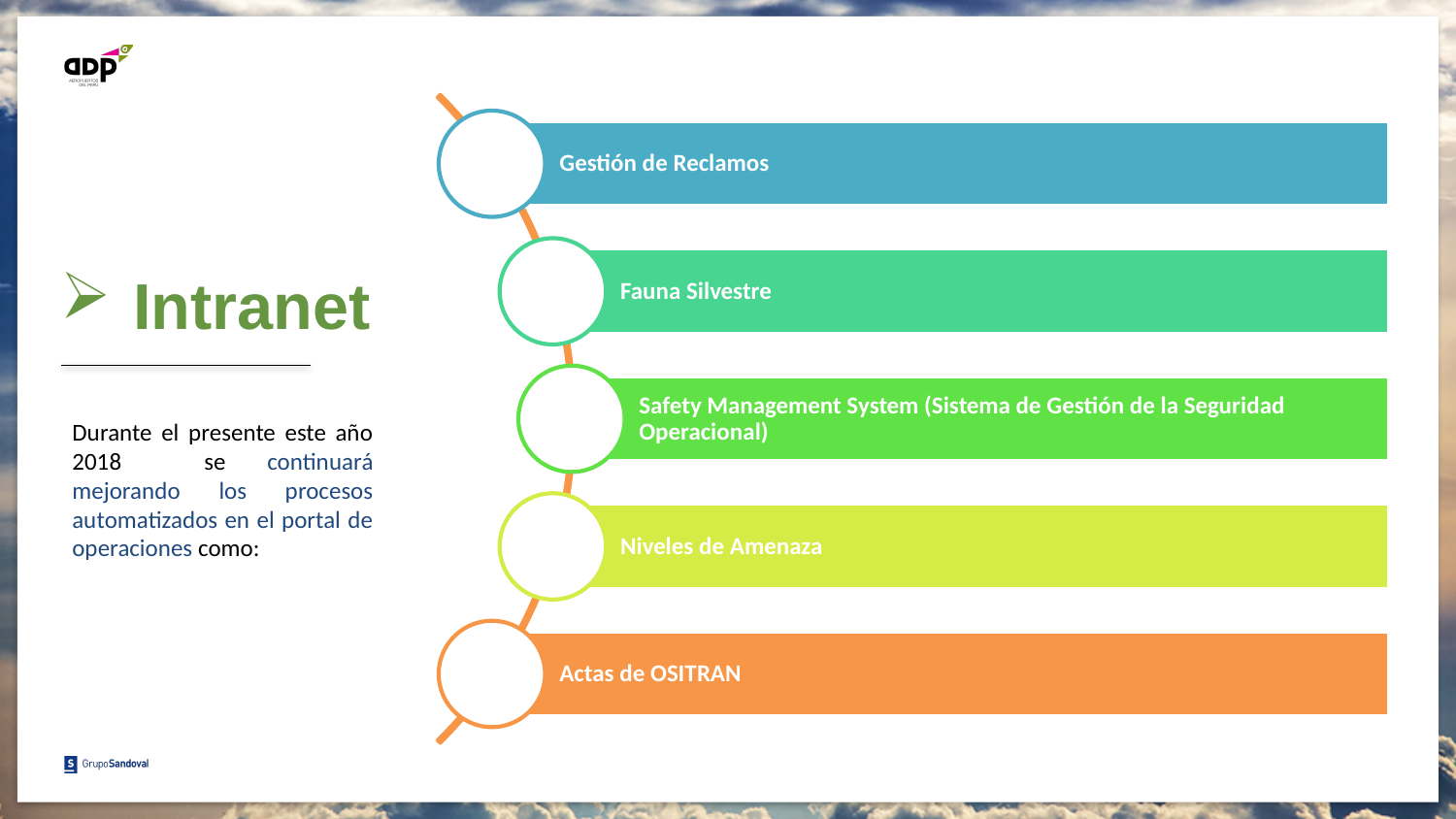

Gestión de Reclamos
Fauna Silvestre
Safety Management System (Sistema de Gestión de la Seguridad Operacional)
Niveles de Amenaza
Actas de OSITRAN
Intranet
Durante el presente este año 2018  se continuará mejorando los procesos automatizados en el portal de operaciones como: